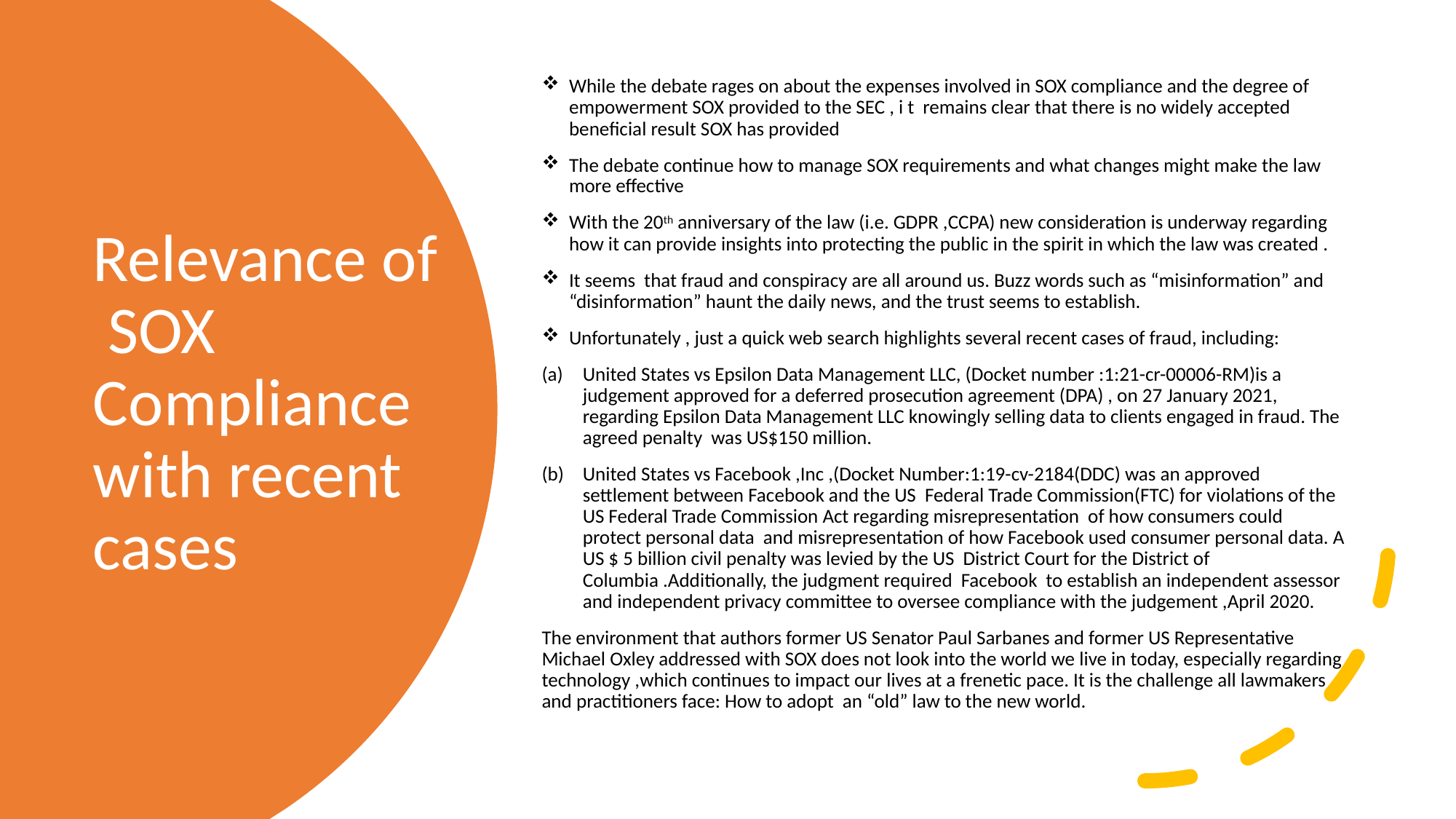

While the debate rages on about the expenses involved in SOX compliance and the degree of empowerment SOX provided to the SEC , i t  remains clear that there is no widely accepted beneficial result SOX has provided
The debate continue how to manage SOX requirements and what changes might make the law more effective
With the 20th anniversary of the law (i.e. GDPR ,CCPA) new consideration is underway regarding how it can provide insights into protecting the public in the spirit in which the law was created .
It seems  that fraud and conspiracy are all around us. Buzz words such as “misinformation” and “disinformation” haunt the daily news, and the trust seems to establish.
Unfortunately , just a quick web search highlights several recent cases of fraud, including:
United States vs Epsilon Data Management LLC, (Docket number :1:21-cr-00006-RM)is a judgement approved for a deferred prosecution agreement (DPA) , on 27 January 2021, regarding Epsilon Data Management LLC knowingly selling data to clients engaged in fraud. The agreed penalty  was US$150 million.
United States vs Facebook ,Inc ,(Docket Number:1:19-cv-2184(DDC) was an approved settlement between Facebook and the US  Federal Trade Commission(FTC) for violations of the US Federal Trade Commission Act regarding misrepresentation  of how consumers could protect personal data  and misrepresentation of how Facebook used consumer personal data. A US $ 5 billion civil penalty was levied by the US  District Court for the District of Columbia .Additionally, the judgment required  Facebook  to establish an independent assessor and independent privacy committee to oversee compliance with the judgement ,April 2020.
The environment that authors former US Senator Paul Sarbanes and former US Representative Michael Oxley addressed with SOX does not look into the world we live in today, especially regarding technology ,which continues to impact our lives at a frenetic pace. It is the challenge all lawmakers and practitioners face: How to adopt  an “old” law to the new world.

# Relevance of  SOX Compliance with recent cases